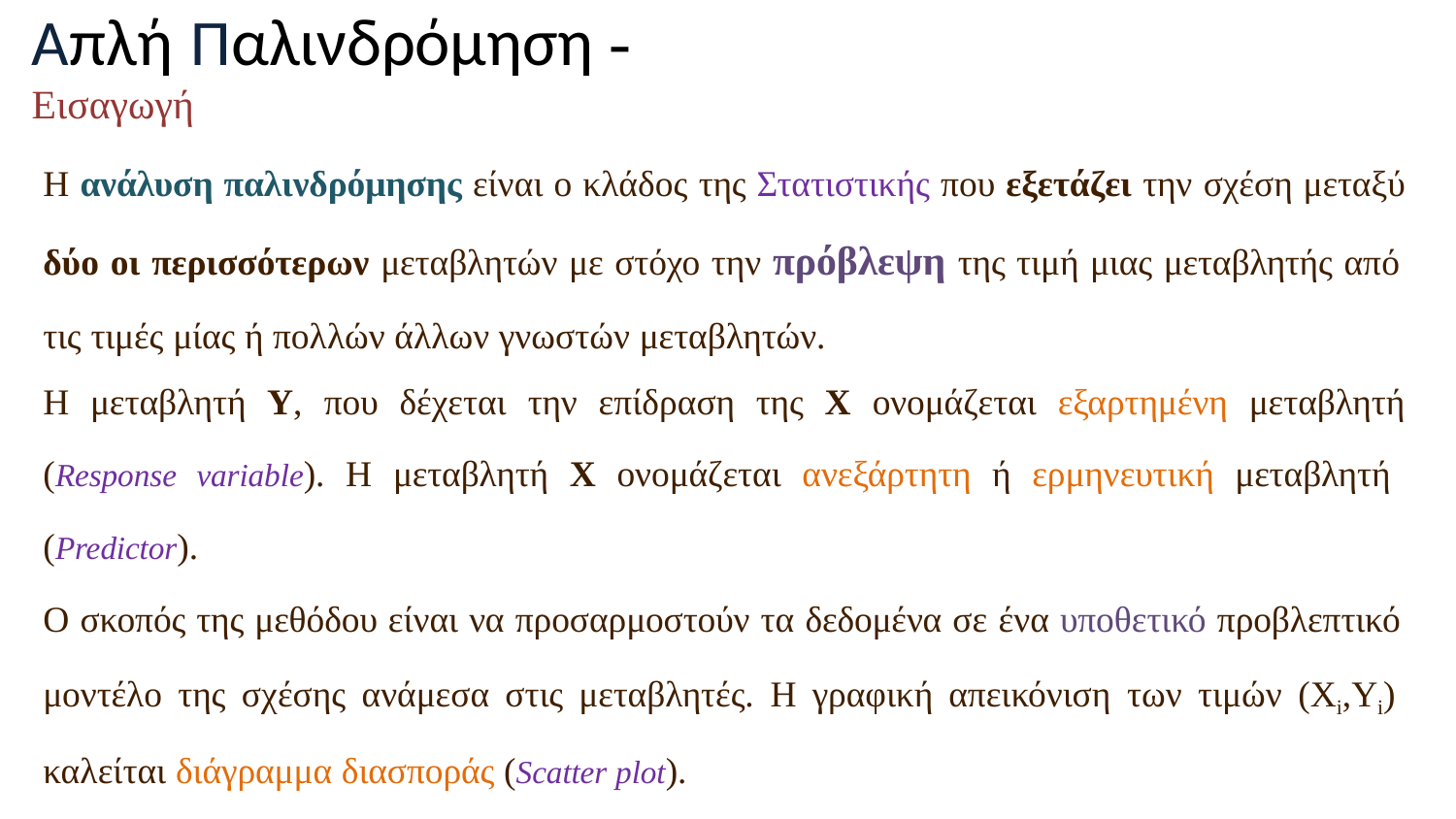

# Απλή Παλινδρόμηση - Εισαγωγή
Η ανάλυση παλινδρόμησης είναι ο κλάδος της Στατιστικής που εξετάζει την σχέση μεταξύ
δύο οι περισσότερων μεταβλητών με στόχο την πρόβλεψη της τιμή μιας μεταβλητής από  τις τιμές μίας ή πολλών άλλων γνωστών μεταβλητών.
Η μεταβλητή Υ, που δέχεται την επίδραση της Χ ονομάζεται εξαρτημένη μεταβλητή
(Response variable). Η μεταβλητή Χ ονομάζεται ανεξάρτητη ή ερμηνευτική μεταβλητή  (Predictor).
Ο σκοπός της μεθόδου είναι να προσαρμοστούν τα δεδομένα σε ένα υποθετικό προβλεπτικό  μοντέλο της σχέσης ανάμεσα στις μεταβλητές. Η γραφική απεικόνιση των τιμών (Xi,Yi)  καλείται διάγραμμα διασποράς (Scatter plot).